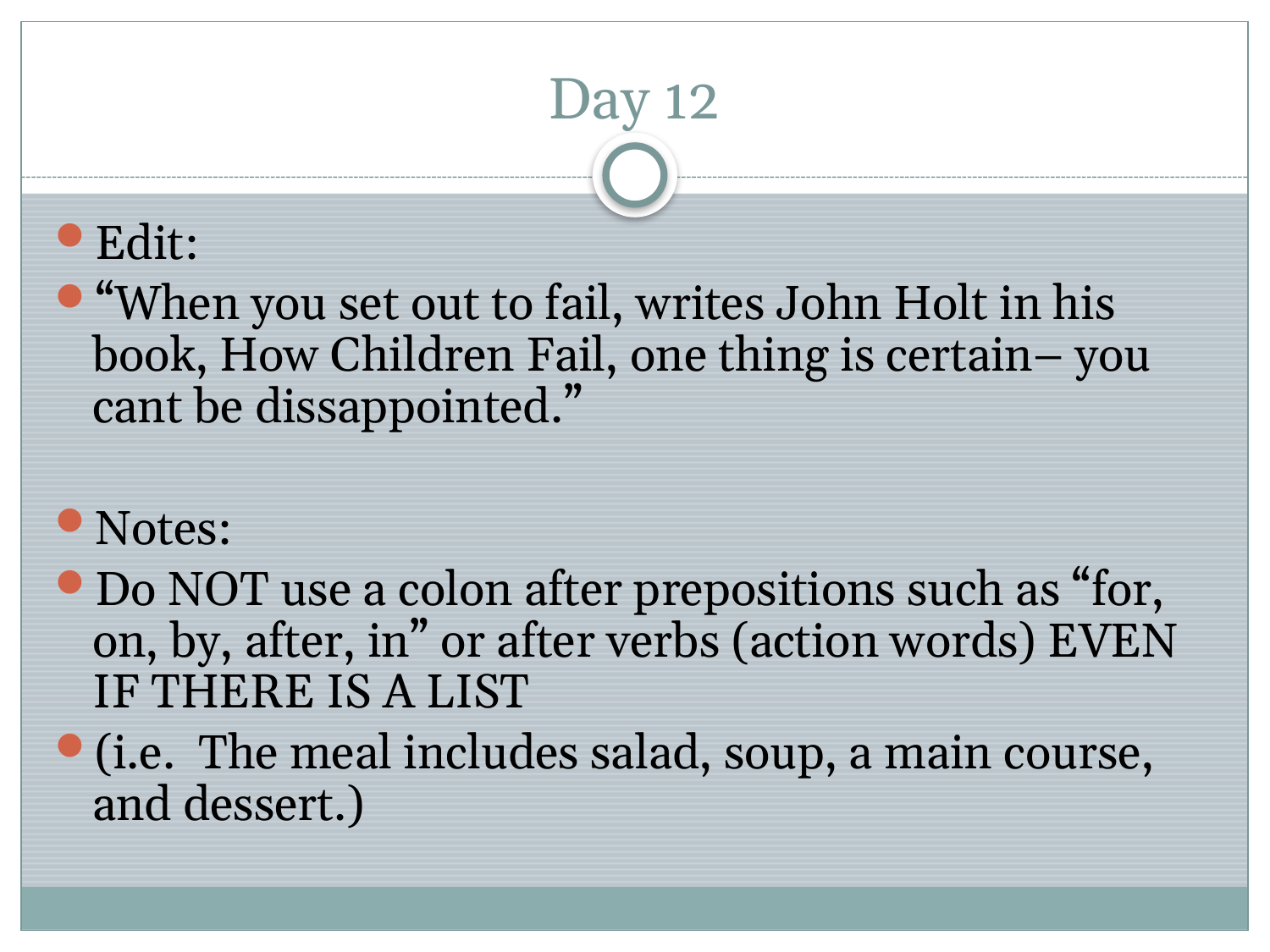

Day 12
Edit:
“When you set out to fail, writes John Holt in his book, How Children Fail, one thing is certain– you cant be dissappointed.”

Notes:
Do NOT use a colon after prepositions such as “for, on, by, after, in” or after verbs (action words) EVEN IF THERE IS A LIST
(i.e.  The meal includes salad, soup, a main course, and dessert.)